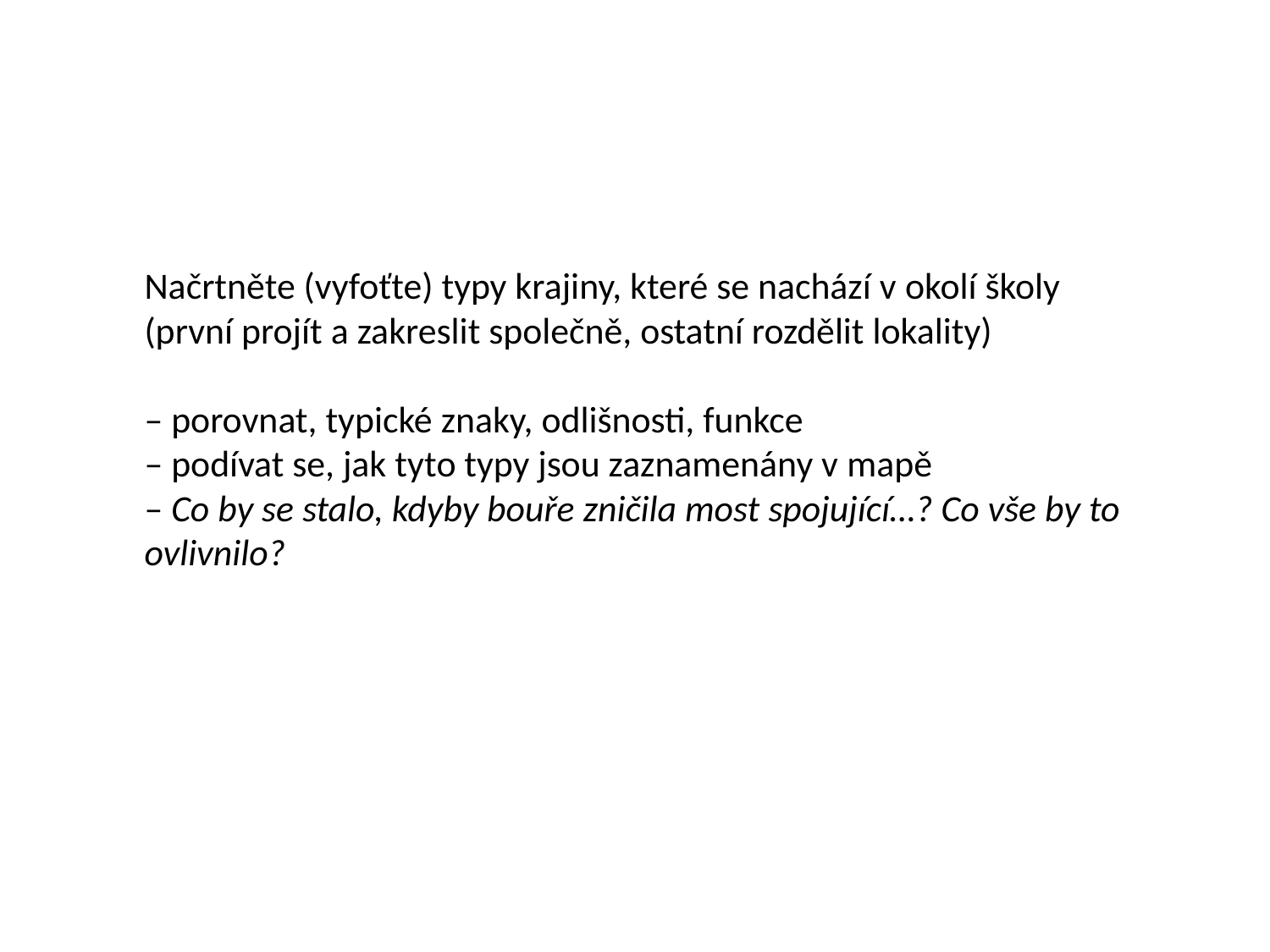

Načrtněte (vyfoťte) typy krajiny, které se nachází v okolí školy (první projít a zakreslit společně, ostatní rozdělit lokality)

– porovnat, typické znaky, odlišnosti, funkce
– podívat se, jak tyto typy jsou zaznamenány v mapě
– Co by se stalo, kdyby bouře zničila most spojující…? Co vše by to ovlivnilo?